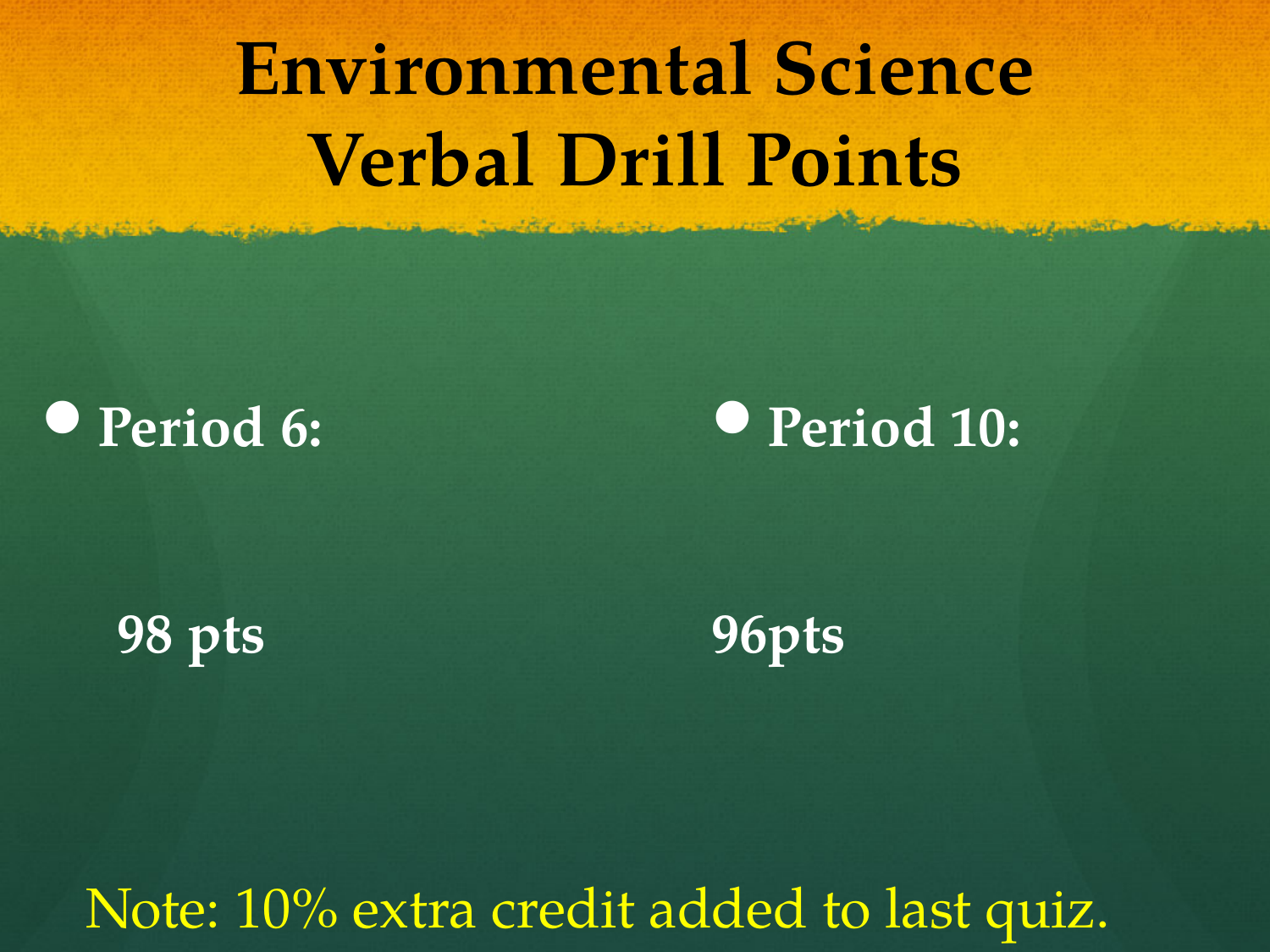

# Environmental Science Verbal Drill Points
Period 6:

     98 pts
Period 10:

96pts
Note: 10% extra credit added to last quiz.